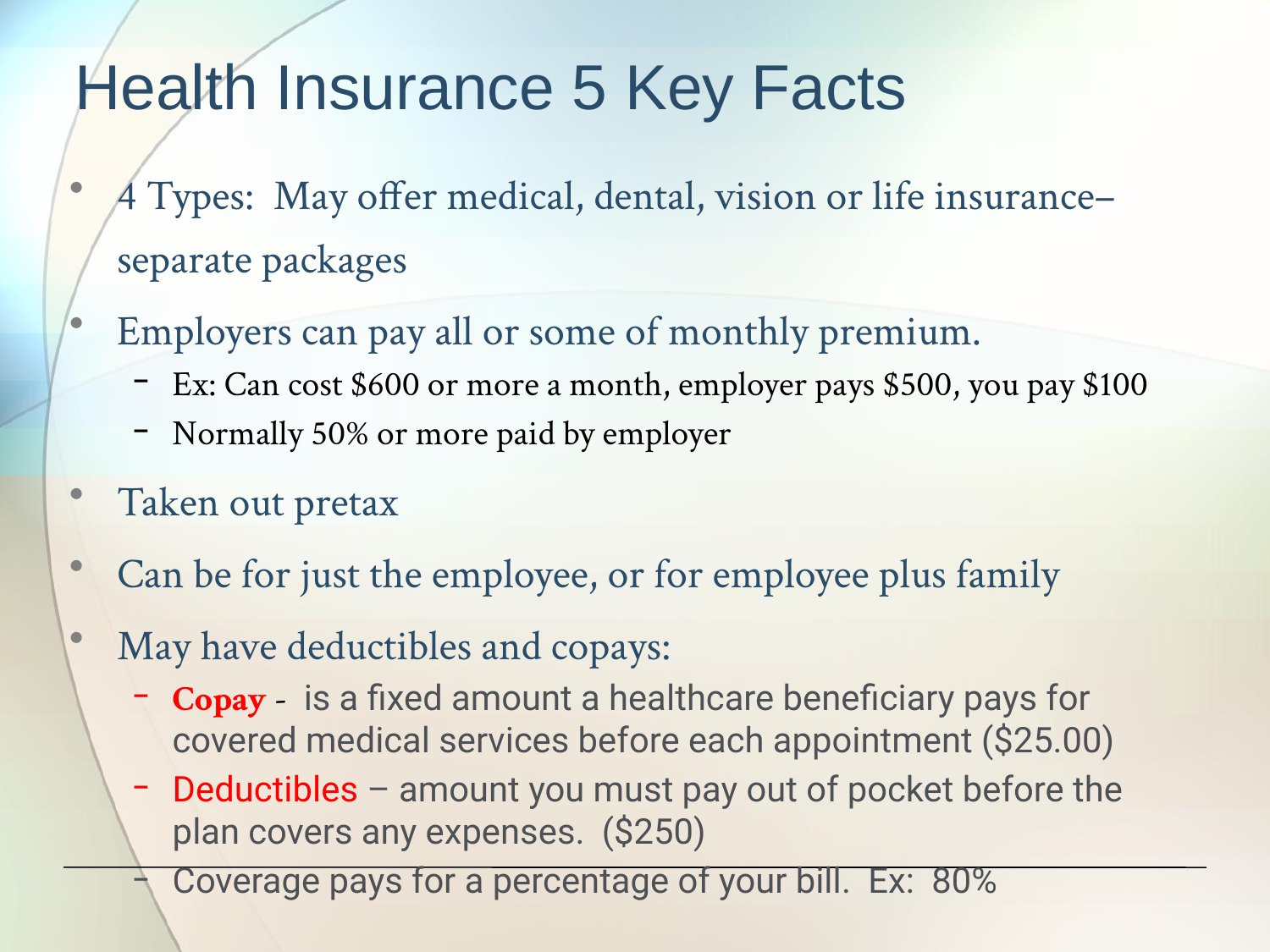

# Health Insurance 5 Key Facts
4 Types:  May offer medical, dental, vision or life insurance–separate packages
Employers can pay all or some of monthly premium.
Ex: Can cost $600 or more a month, employer pays $500, you pay $100
Normally 50% or more paid by employer
Taken out pretax
Can be for just the employee, or for employee plus family
May have deductibles and copays:
Copay -  is a fixed amount a healthcare beneficiary pays for covered medical services before each appointment ($25.00)
Deductibles – amount you must pay out of pocket before the plan covers any expenses.  ($250)
Coverage pays for a percentage of your bill.  Ex:  80%